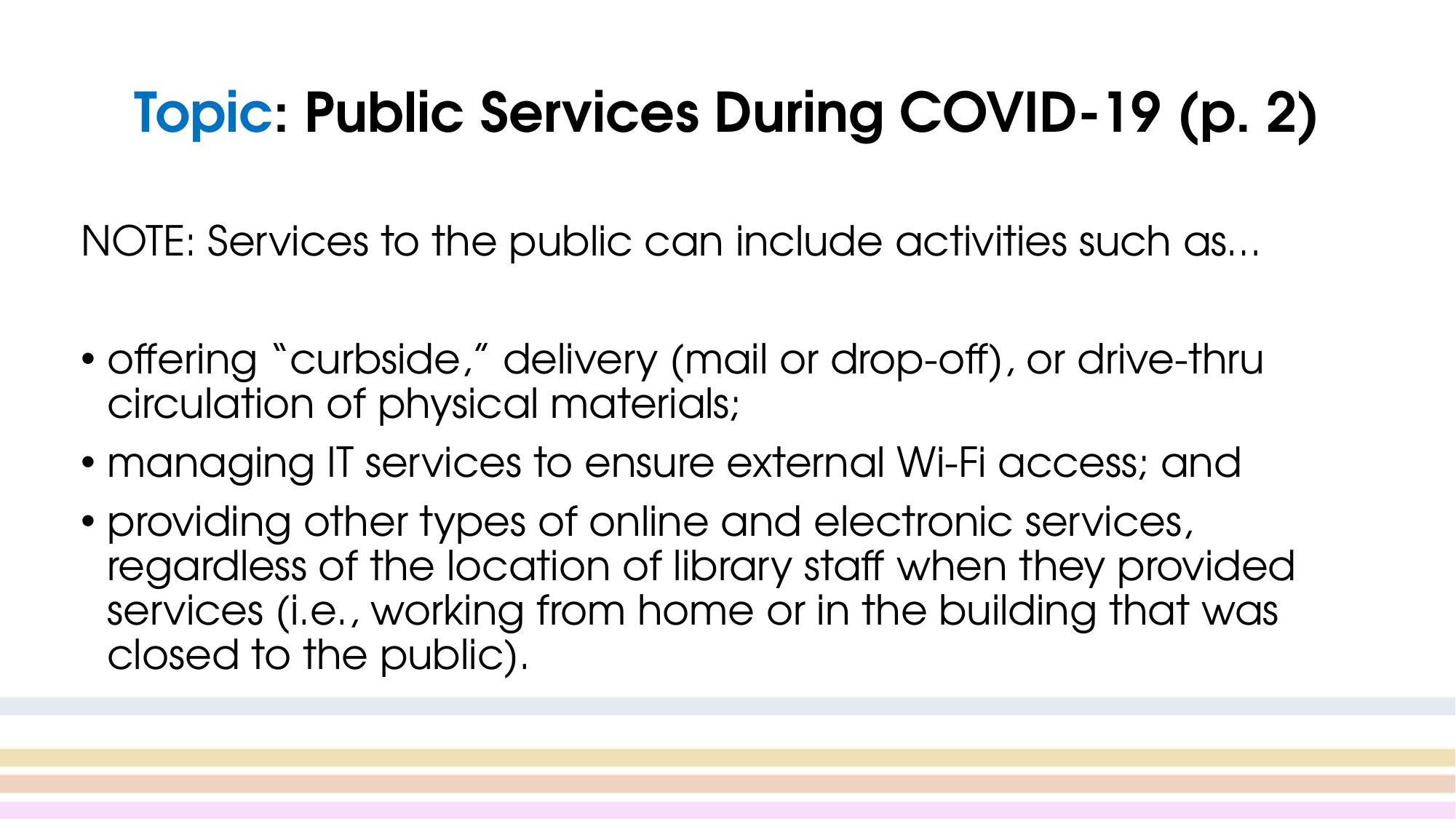

# Topic: Public Services During COVID-19 (p. 2)

NOTE: Services to the public can include activities such as…

offering “curbside,” delivery (mail or drop-off), or drive-thru circulation of physical materials;
managing IT services to ensure external Wi-Fi access; and
providing other types of online and electronic services, regardless of the location of library staff when they provided services (i.e., working from home or in the building that was closed to the public).